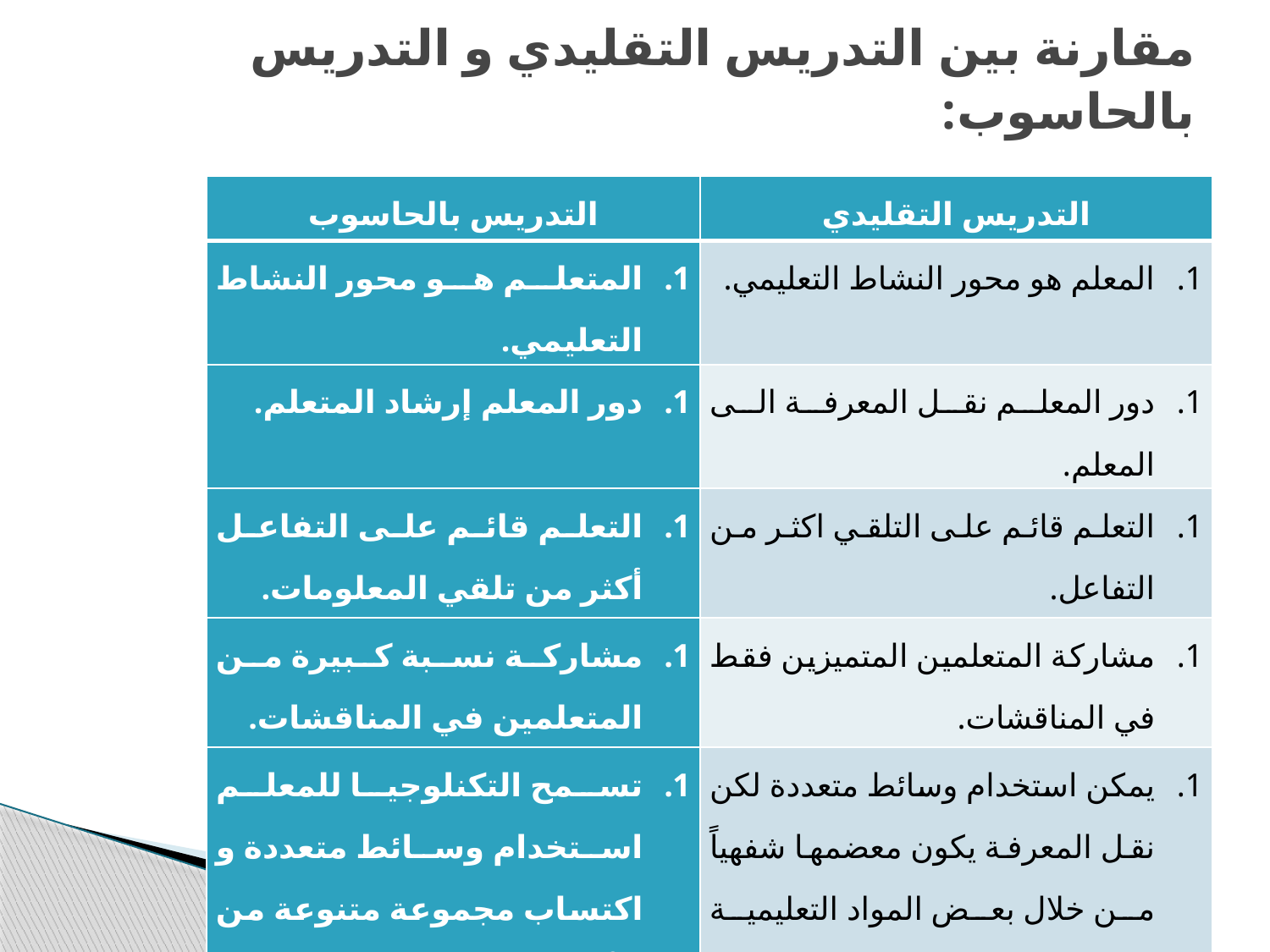

# مقارنة بين التدريس التقليدي و التدريس بالحاسوب:
| التدريس بالحاسوب | التدريس التقليدي |
| --- | --- |
| المتعلم هو محور النشاط التعليمي. | المعلم هو محور النشاط التعليمي. |
| دور المعلم إرشاد المتعلم. | دور المعلم نقل المعرفة الى المعلم. |
| التعلم قائم على التفاعل أكثر من تلقي المعلومات. | التعلم قائم على التلقي اكثر من التفاعل. |
| مشاركة نسبة كبيرة من المتعلمين في المناقشات. | مشاركة المتعلمين المتميزين فقط في المناقشات. |
| تسمح التكنلوجيا للمعلم استخدام وسائط متعددة و اكتساب مجموعة متنوعة من الأساليب التعليمية. | يمكن استخدام وسائط متعددة لكن نقل المعرفة يكون معضمها شفهياً من خلال بعض المواد التعليمية المكتوبة. |